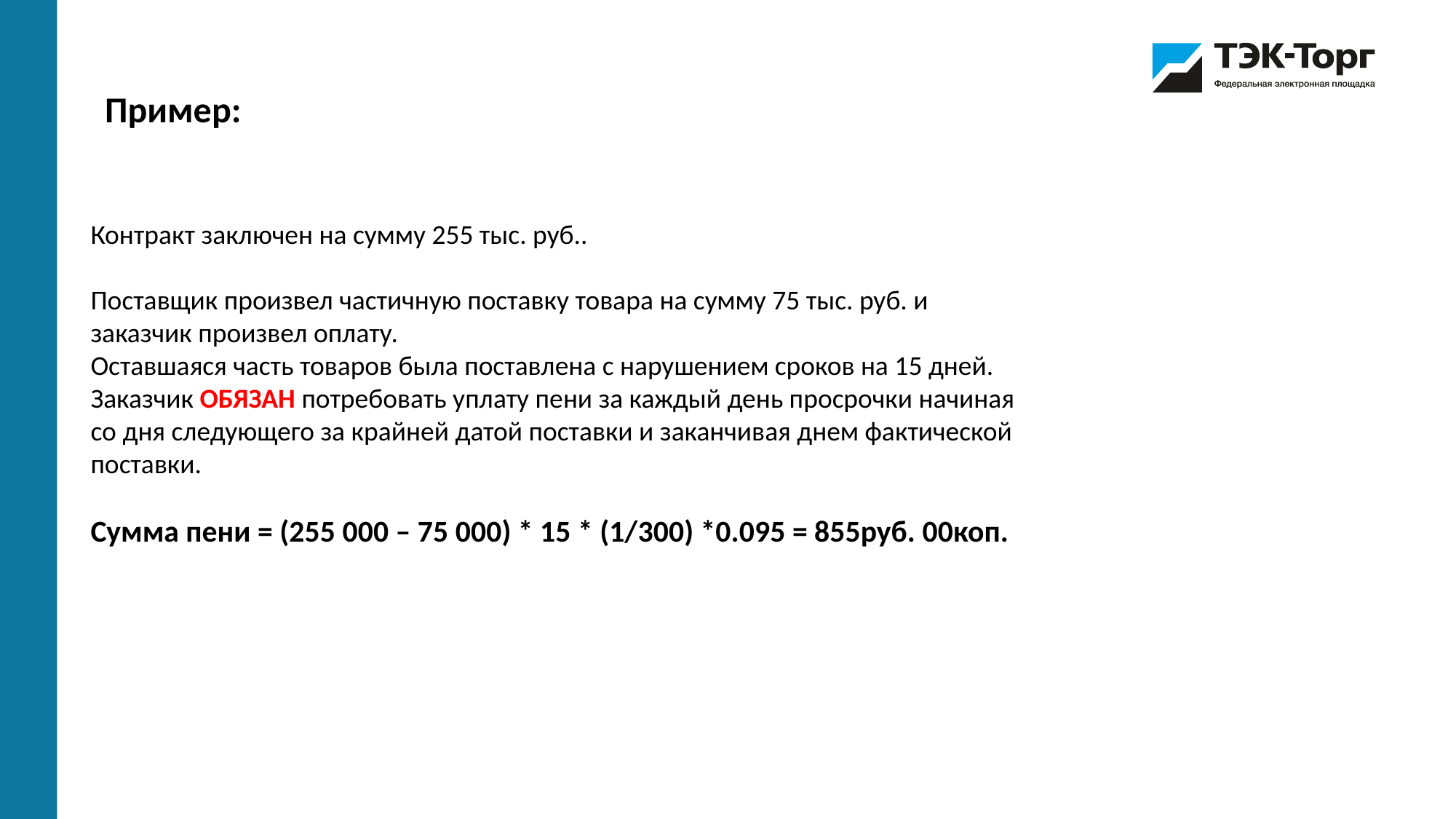

Пример:
Контракт заключен на сумму 255 тыс. руб..

Поставщик произвел частичную поставку товара на сумму 75 тыс. руб. и заказчик произвел оплату.
Оставшаяся часть товаров была поставлена с нарушением сроков на 15 дней.
Заказчик ОБЯЗАН потребовать уплату пени за каждый день просрочки начиная со дня следующего за крайней датой поставки и заканчивая днем фактической поставки.

Сумма пени = (255 000 – 75 000) * 15 * (1/300) *0.095 = 855руб. 00коп.